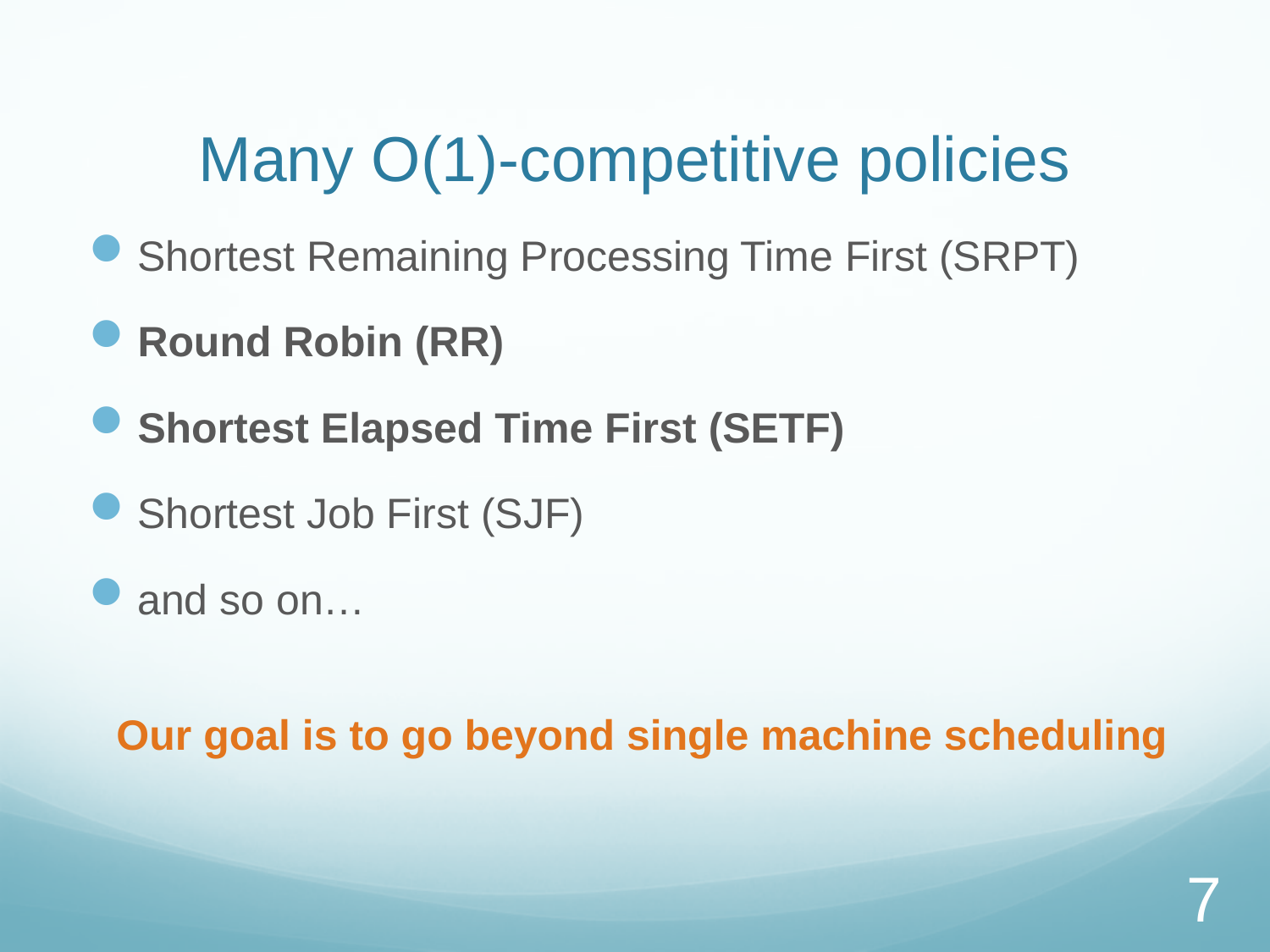

# Many O(1)-competitive policies
Shortest Remaining Processing Time First (SRPT)
Round Robin (RR)
Shortest Elapsed Time First (SETF)
Shortest Job First (SJF)
and so on…
Our goal is to go beyond single machine scheduling
7